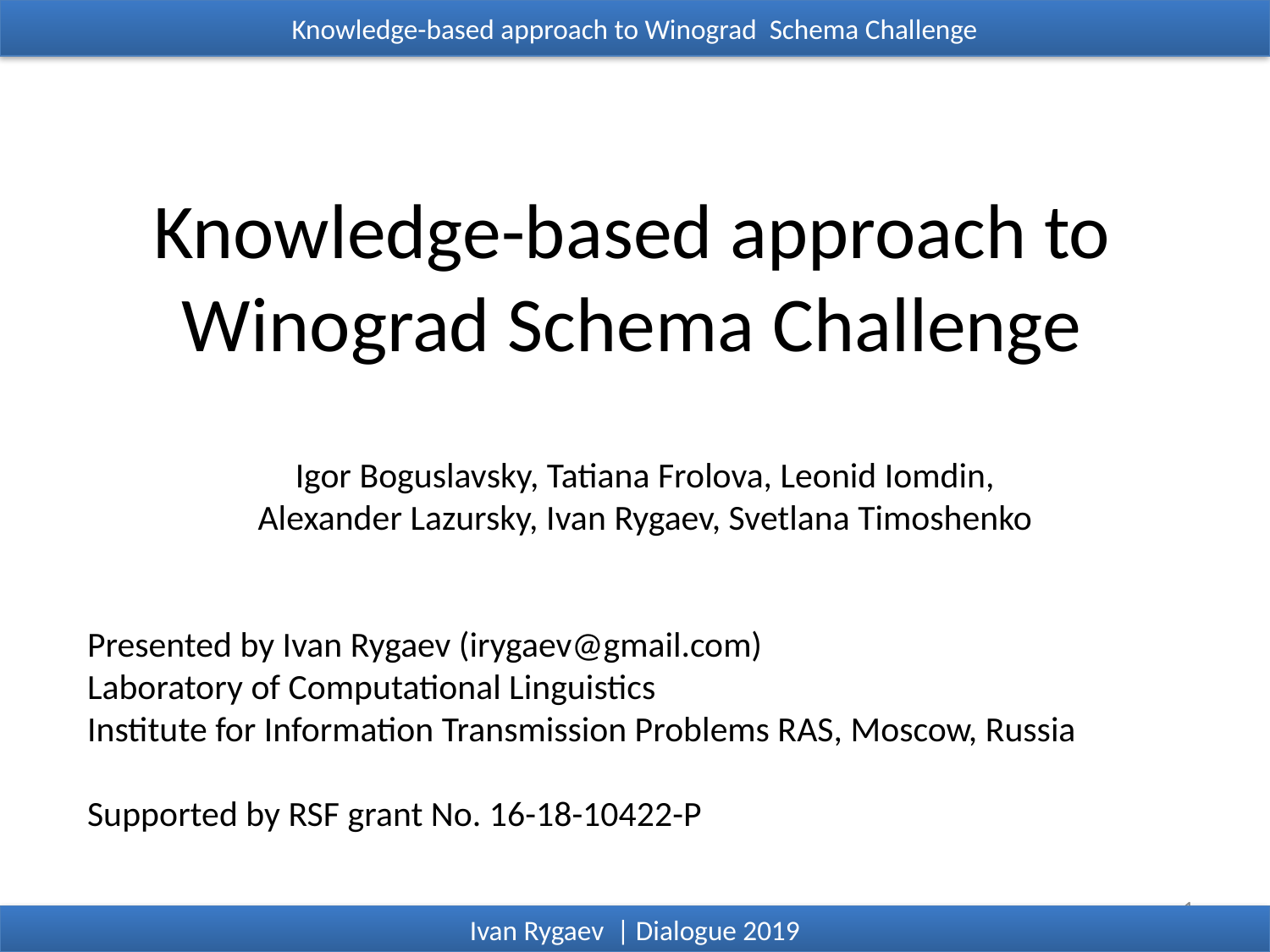

Knowledge-based approach to Winograd  Schema Challenge
# Knowledge-based approach to Winograd Schema Challenge
Igor Boguslavsky, Tatiana Frolova, Leonid Iomdin,
Alexander Lazursky, Ivan Rygaev, Svetlana Timoshenko

Presented by Ivan Rygaev (irygaev@gmail.com)
Laboratory of Computational Linguistics
Institute for Information Transmission Problems RAS, Moscow, Russia

Supported by RSF grant No. 16-18-10422-P
1
Ivan Rygaev  | Dialogue 2019